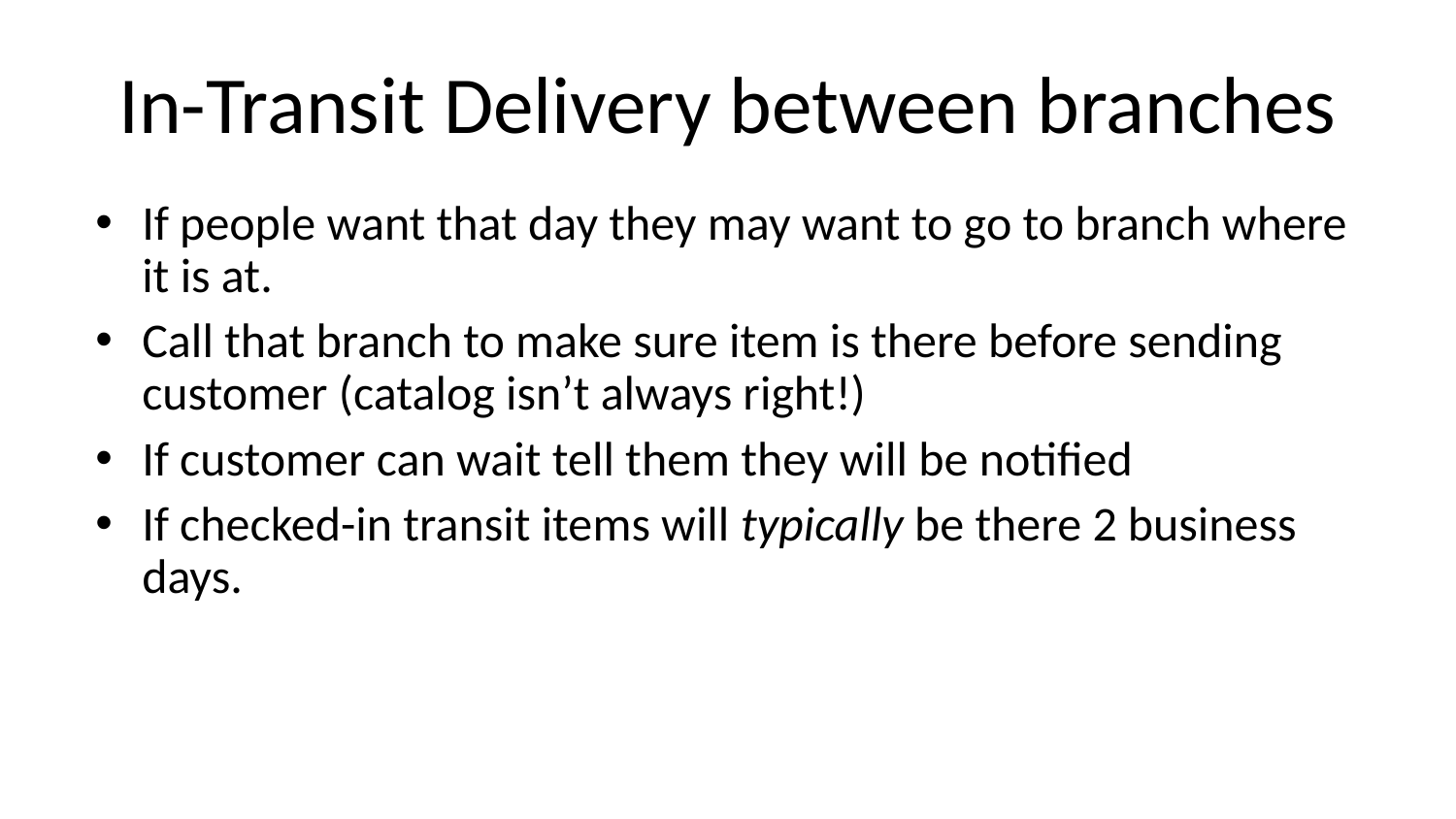

# In-Transit Delivery between branches
If people want that day they may want to go to branch where it is at.
Call that branch to make sure item is there before sending customer (catalog isn’t always right!)
If customer can wait tell them they will be notified
If checked-in transit items will typically be there 2 business days.